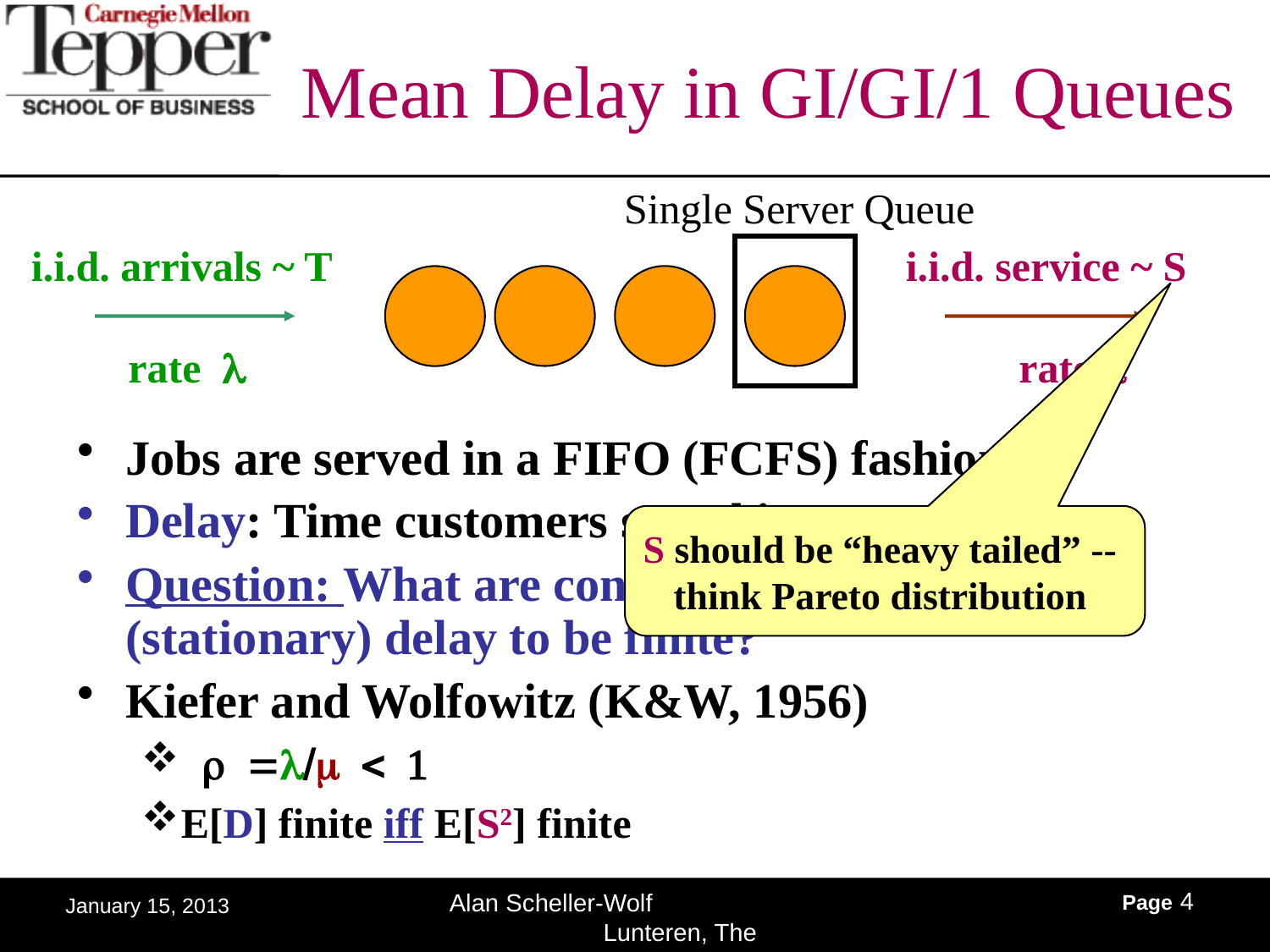

# Mean Delay in GI/GI/1 Queues
Single Server Queue
i.i.d. arrivals ~ T

rate λ
i.i.d. service ~ S

  rate μ

Jobs are served in a FIFO (FCFS) fashion
Delay: Time customers spend in queue
Question: What are conditions for mean (stationary) delay to be finite?
Kiefer and Wolfowitz (K&W, 1956)
 ρ =λ/μ < 1
E[D] finite iff E[S2] finite

S should be “heavy tailed” --
think Pareto distribution
Page 4
Alan Scheller-Wolf                                      Lunteren, The Netherlands
January 15, 2013